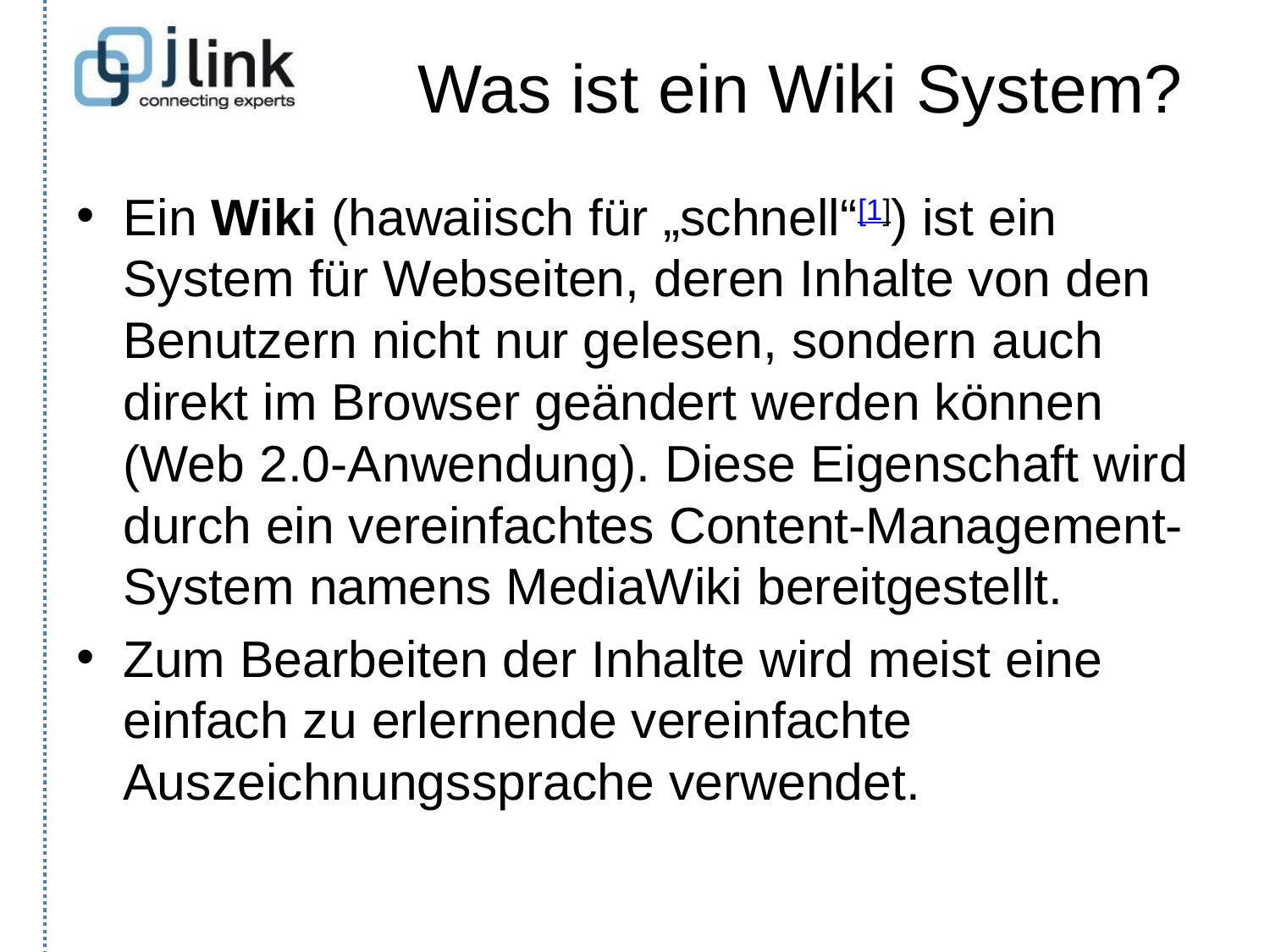

# Was ist ein Wiki System?
Ein Wiki (hawaiisch für „schnell“[1]) ist ein System für Webseiten, deren Inhalte von den Benutzern nicht nur gelesen, sondern auch direkt im Browser geändert werden können (Web 2.0-Anwendung). Diese Eigenschaft wird durch ein vereinfachtes Content-Management-System namens MediaWiki bereitgestellt.
Zum Bearbeiten der Inhalte wird meist eine einfach zu erlernende vereinfachte Auszeichnungssprache verwendet.